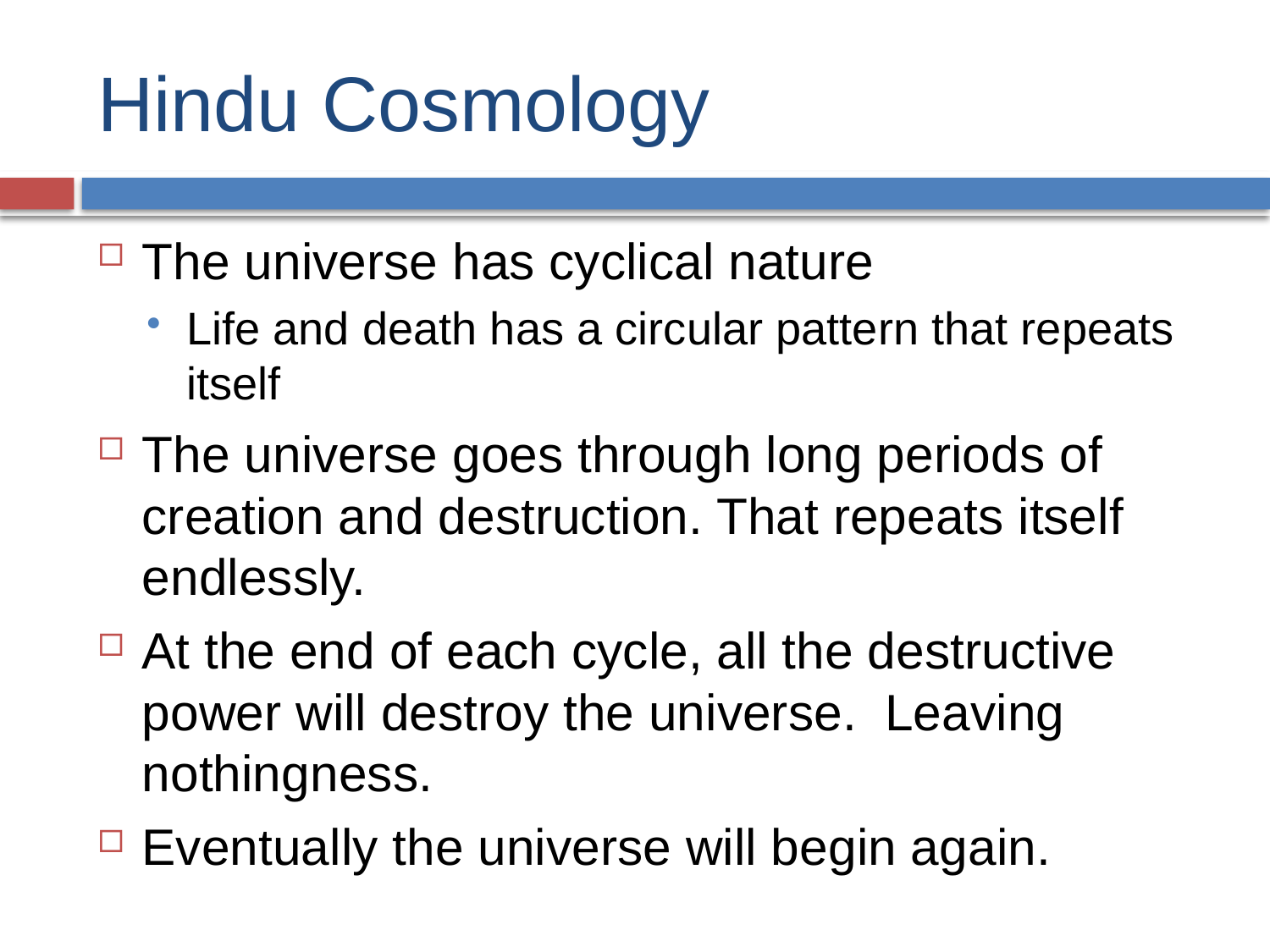

# Hindu Cosmology
The universe has cyclical nature
Life and death has a circular pattern that repeats itself
The universe goes through long periods of creation and destruction. That repeats itself endlessly.
At the end of each cycle, all the destructive power will destroy the universe.  Leaving nothingness.
Eventually the universe will begin again.